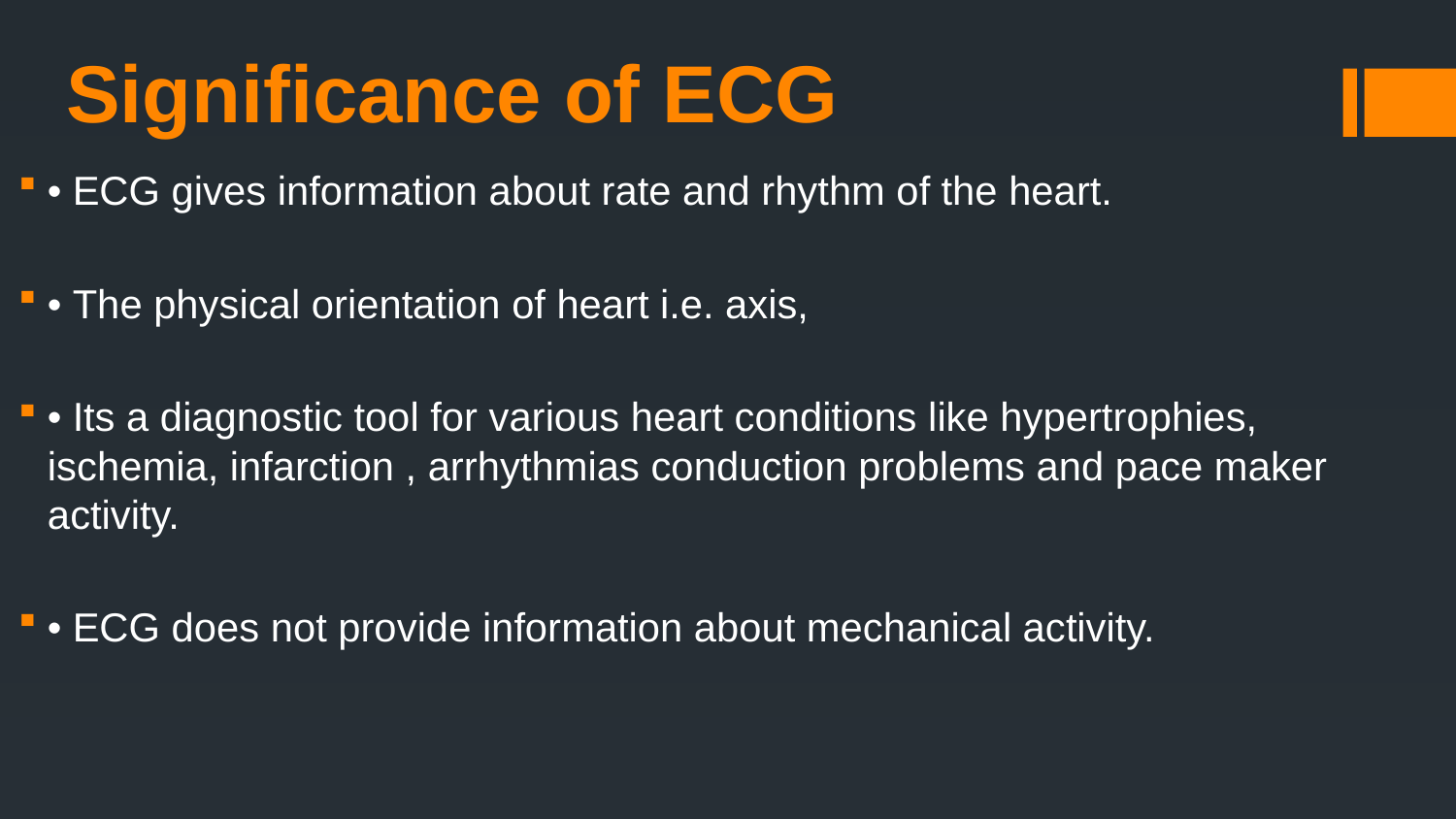

# Significance of ECG
• ECG gives information about rate and rhythm of the heart.

• The physical orientation of heart i.e. axis,

• Its a diagnostic tool for various heart conditions like hypertrophies, ischemia, infarction , arrhythmias conduction problems and pace maker activity.

• ECG does not provide information about mechanical activity.